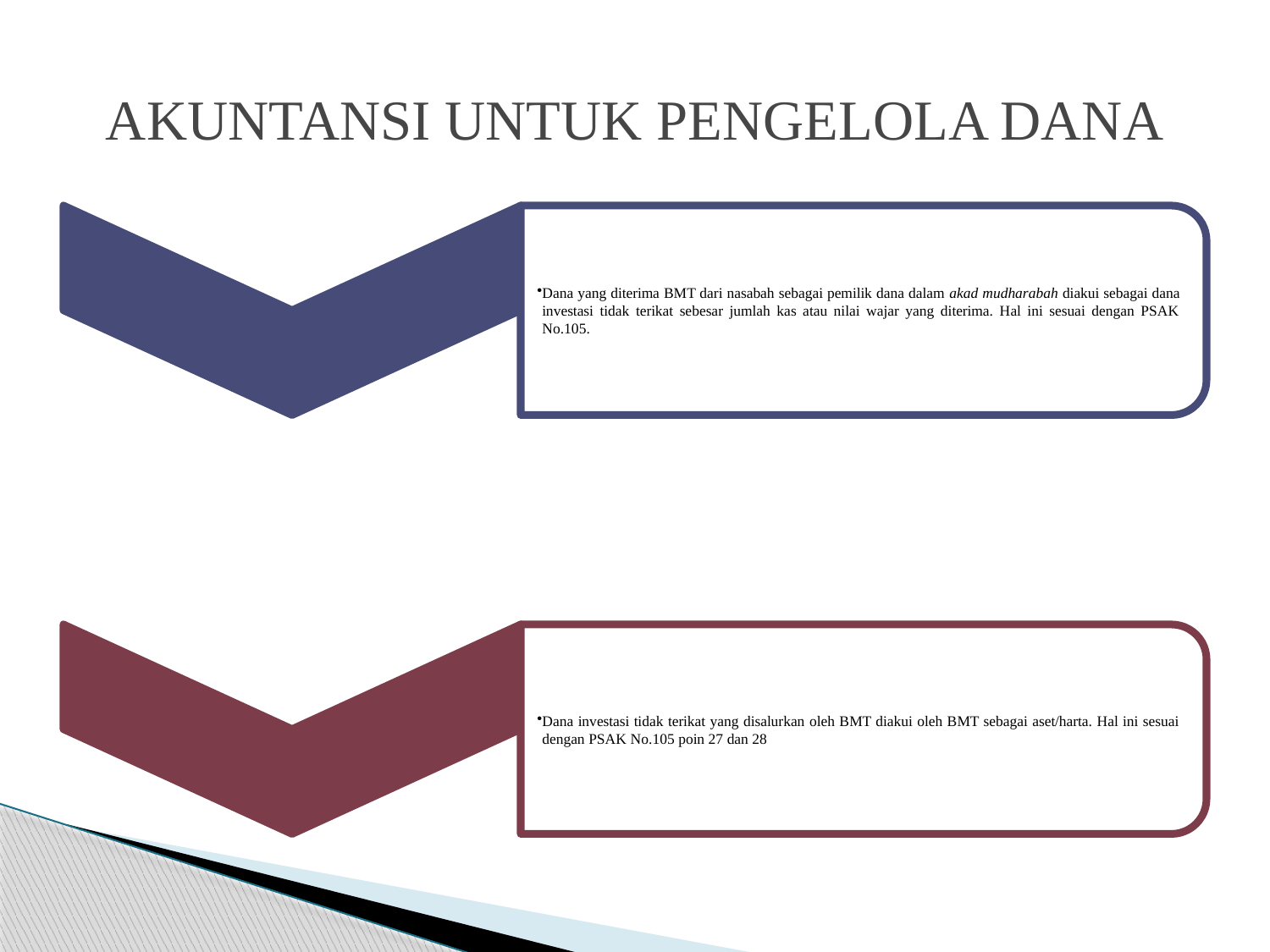

# AKUNTANSI UNTUK PENGELOLA DANA
Dana yang diterima BMT dari nasabah sebagai pemilik dana dalam akad mudharabah diakui sebagai dana investasi tidak terikat sebesar jumlah kas atau nilai wajar yang diterima. Hal ini sesuai dengan PSAK No.105.
Dana investasi tidak terikat yang disalurkan oleh BMT diakui oleh BMT sebagai aset/harta. Hal ini sesuai dengan PSAK No.105 poin 27 dan 28